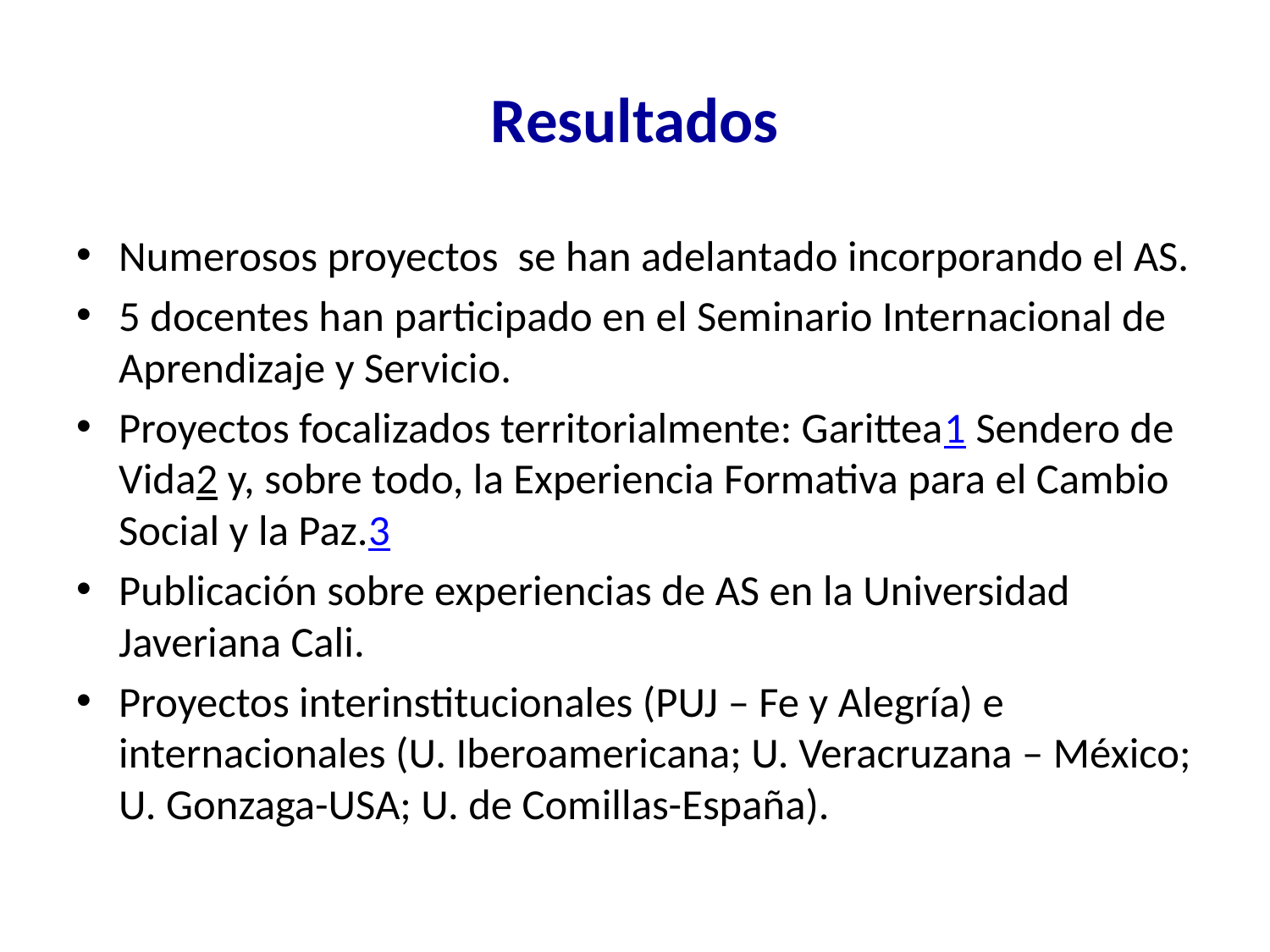

# Resultados
Numerosos proyectos  se han adelantado incorporando el AS.
5 docentes han participado en el Seminario Internacional de Aprendizaje y Servicio.
Proyectos focalizados territorialmente: Garittea1 Sendero de Vida2 y, sobre todo, la Experiencia Formativa para el Cambio Social y la Paz.3
Publicación sobre experiencias de AS en la Universidad Javeriana Cali.
Proyectos interinstitucionales (PUJ – Fe y Alegría) e internacionales (U. Iberoamericana; U. Veracruzana – México; U. Gonzaga-USA; U. de Comillas-España).